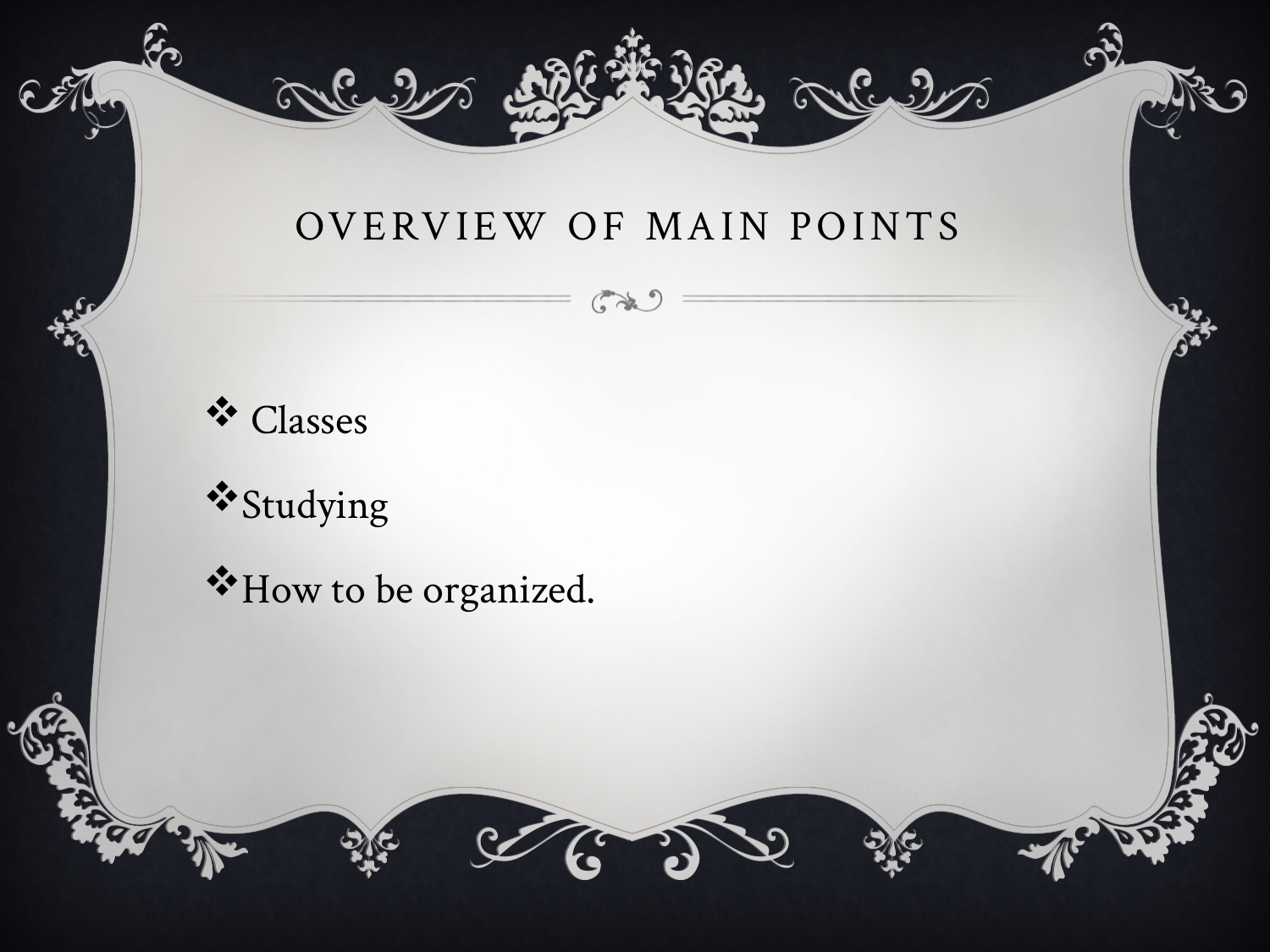

# Overview of main points
Classes
Studying
How to be organized.